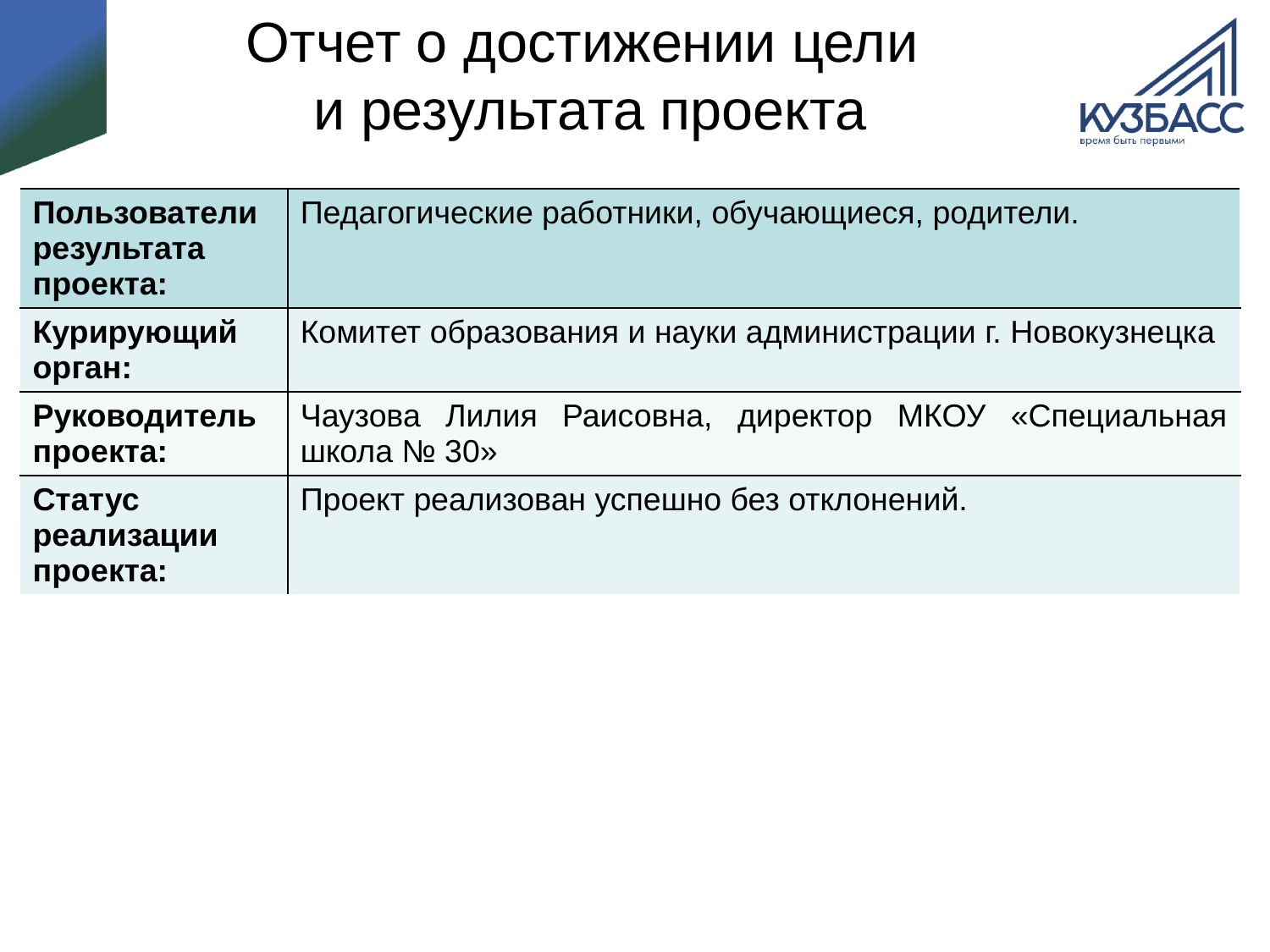

# Отчет о достижении цели и результата проекта
| Пользователи результата проекта: | Педагогические работники, обучающиеся, родители. |
| --- | --- |
| Курирующий орган: | Комитет образования и науки администрации г. Новокузнецка |
| Руководитель проекта: | Чаузова Лилия Раисовна, директор МКОУ «Специальная школа № 30» |
| Статус реализации проекта: | Проект реализован успешно без отклонений. |